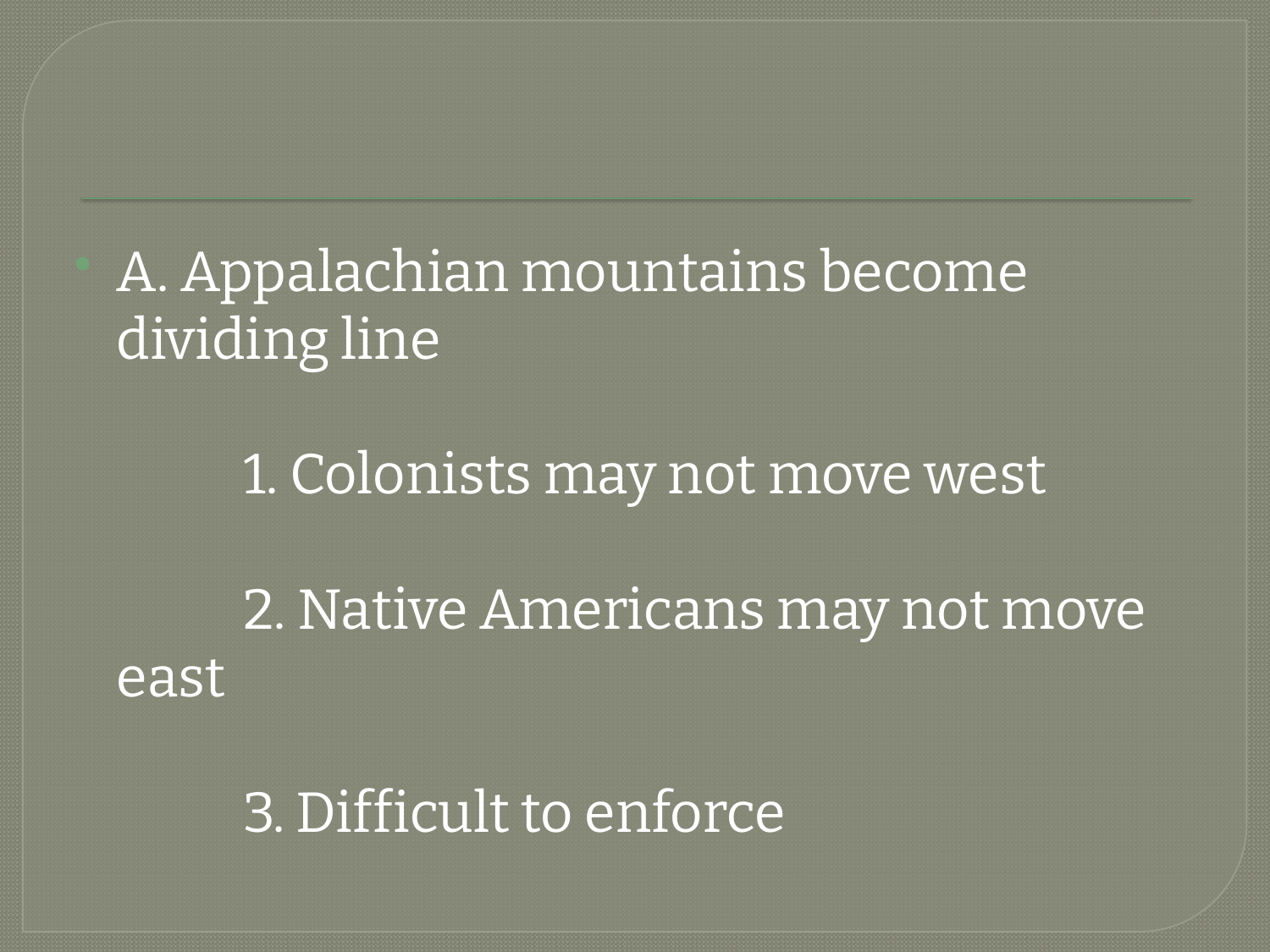

#
A. Appalachian mountains become dividing line

		1. Colonists may not move west

		2. Native Americans may not move east

		3. Difficult to enforce